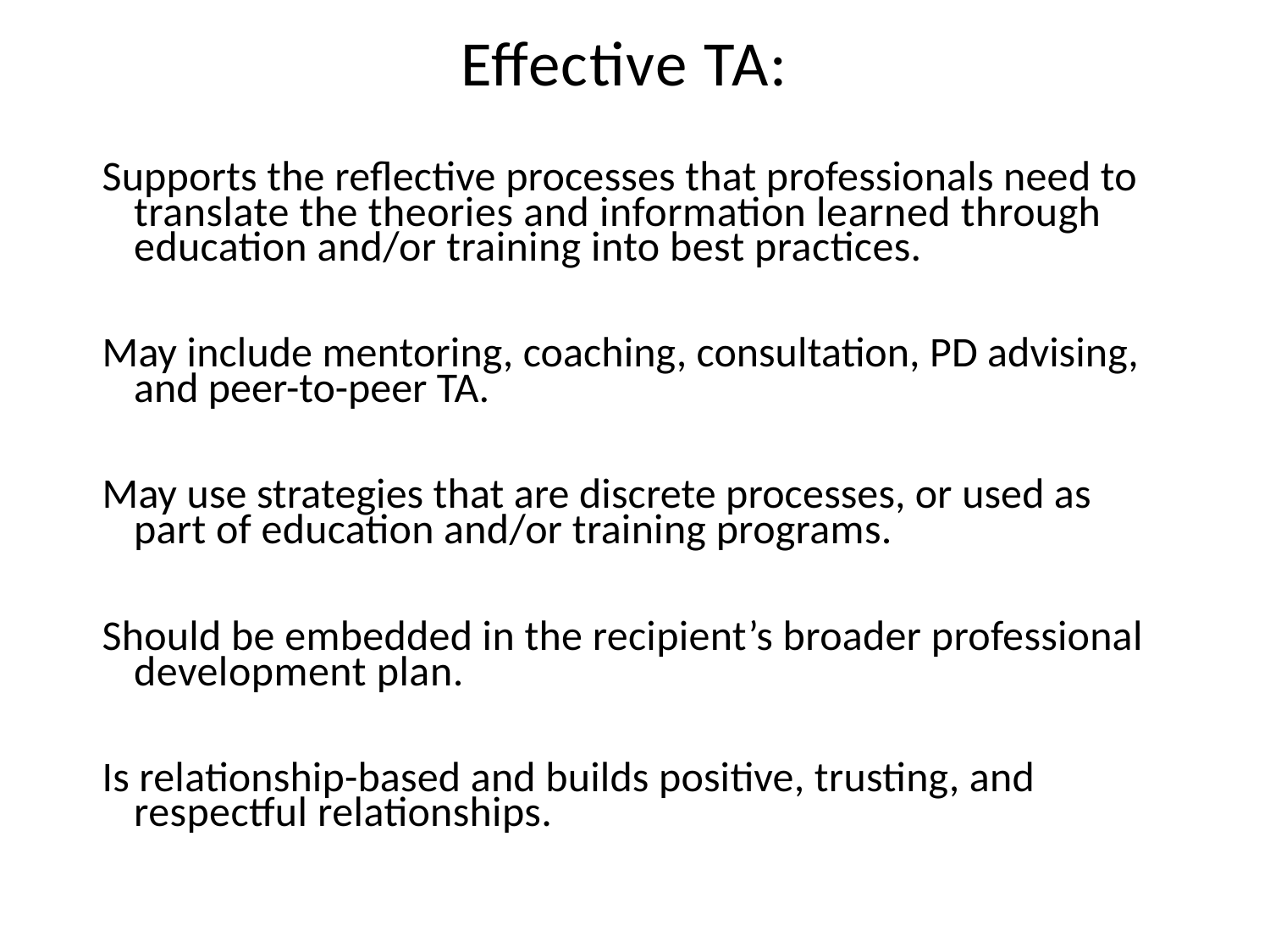

Effective TA:
Supports the reflective processes that professionals need to
translate the theories and information learned through
education and/or training into best practices.
May include mentoring, coaching, consultation, PD advising,
and peer-to-peer TA.
May use strategies that are discrete processes, or used as
part of education and/or training programs.
Should be embedded in the recipient’s broader professional
development plan.
Is relationship-based and builds positive, trusting, and
respectful relationships.